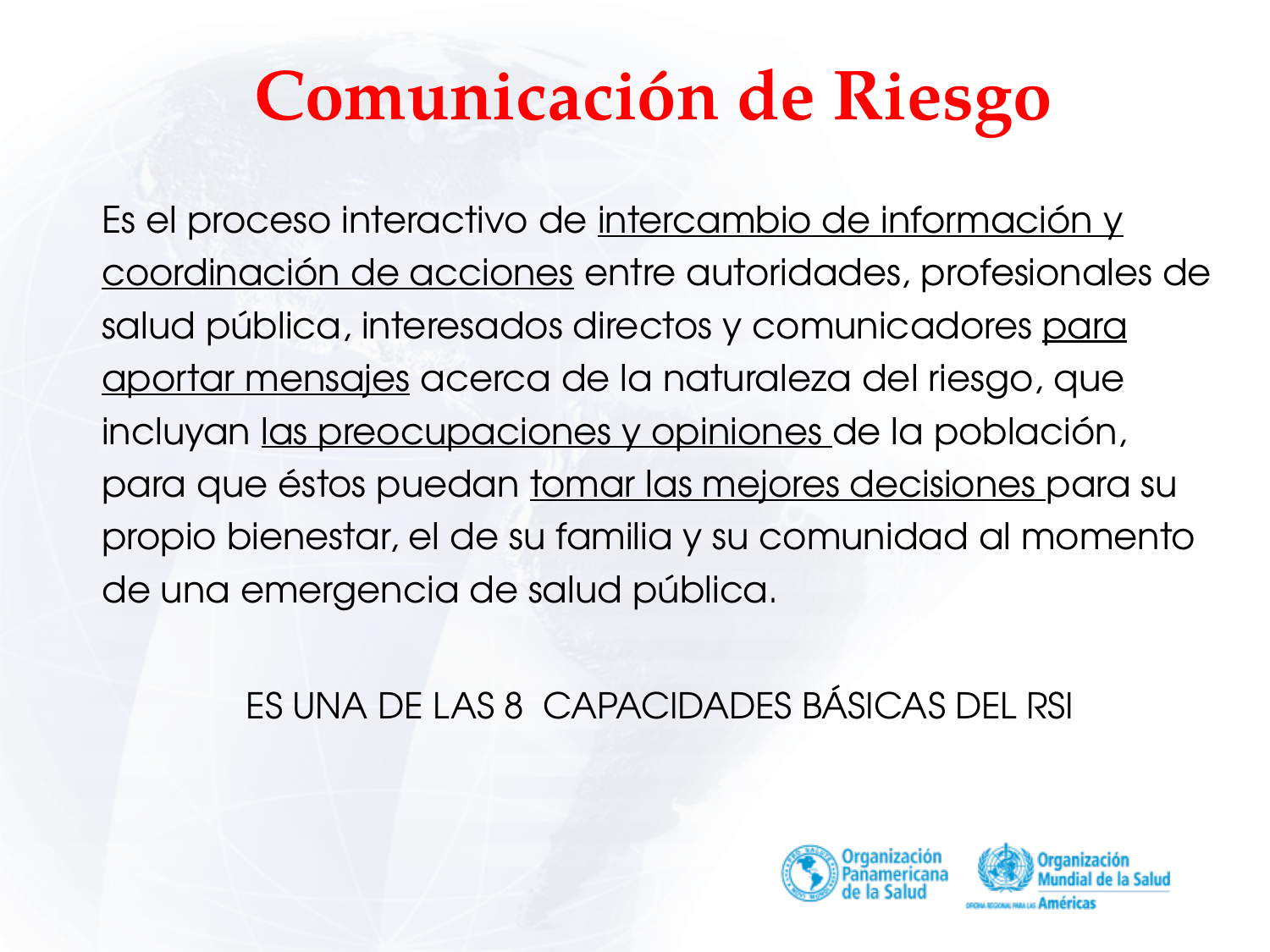

# Comunicación de Riesgo
Es el proceso interactivo de intercambio de información y coordinación de acciones entre autoridades, profesionales de salud pública, interesados directos y comunicadores para aportar mensajes acerca de la naturaleza del riesgo, que incluyan las preocupaciones y opiniones de la población, para que éstos puedan tomar las mejores decisiones para su propio bienestar, el de su familia y su comunidad al momento de una emergencia de salud pública.

ES UNA DE LAS 8  CAPACIDADES BÁSICAS DEL RSI